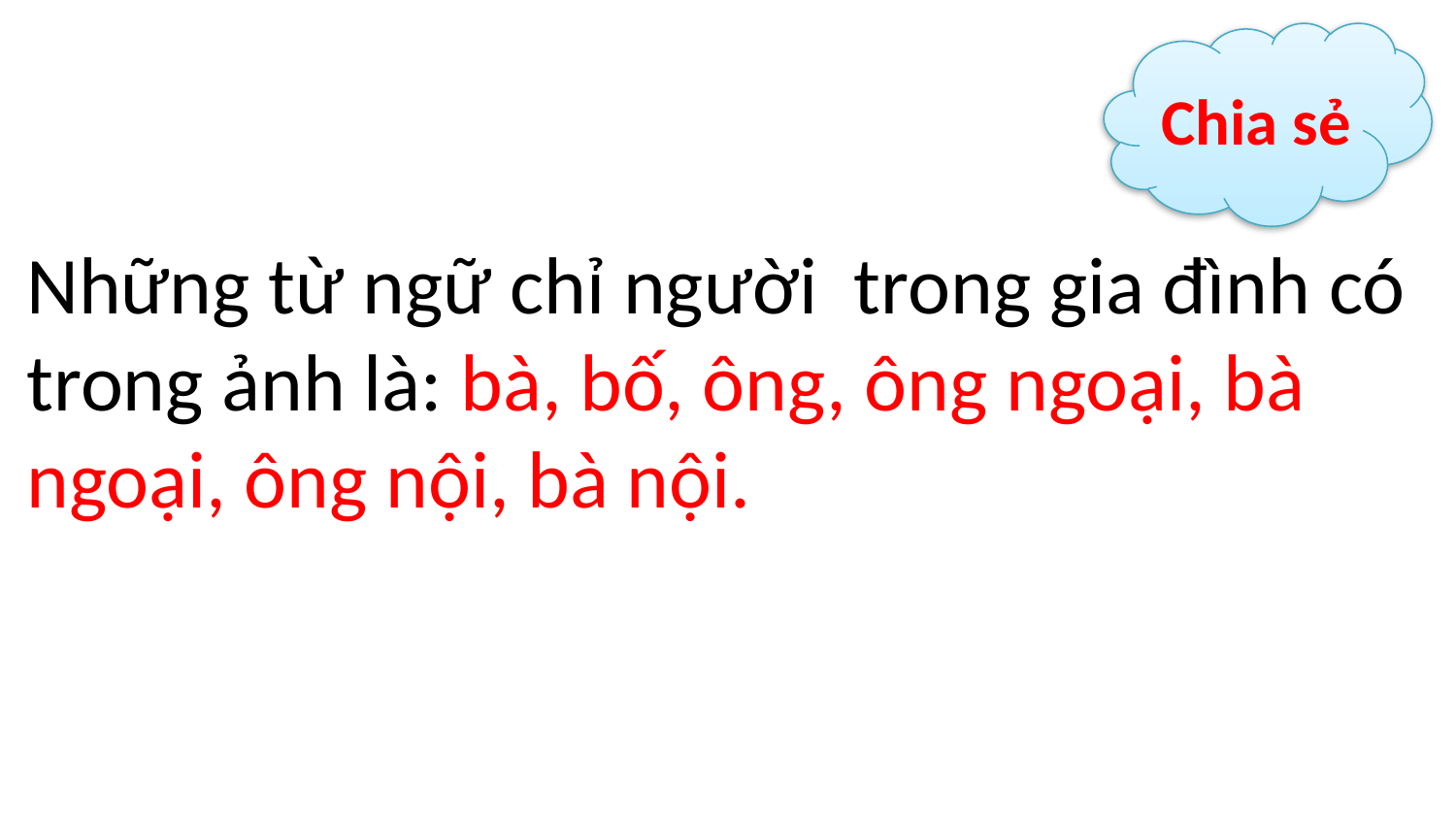

Chia sẻ
#
Những từ ngữ chỉ người  trong gia đình có trong ảnh là: bà, bố, ông, ông ngoại, bà ngoại, ông nội, bà nội.